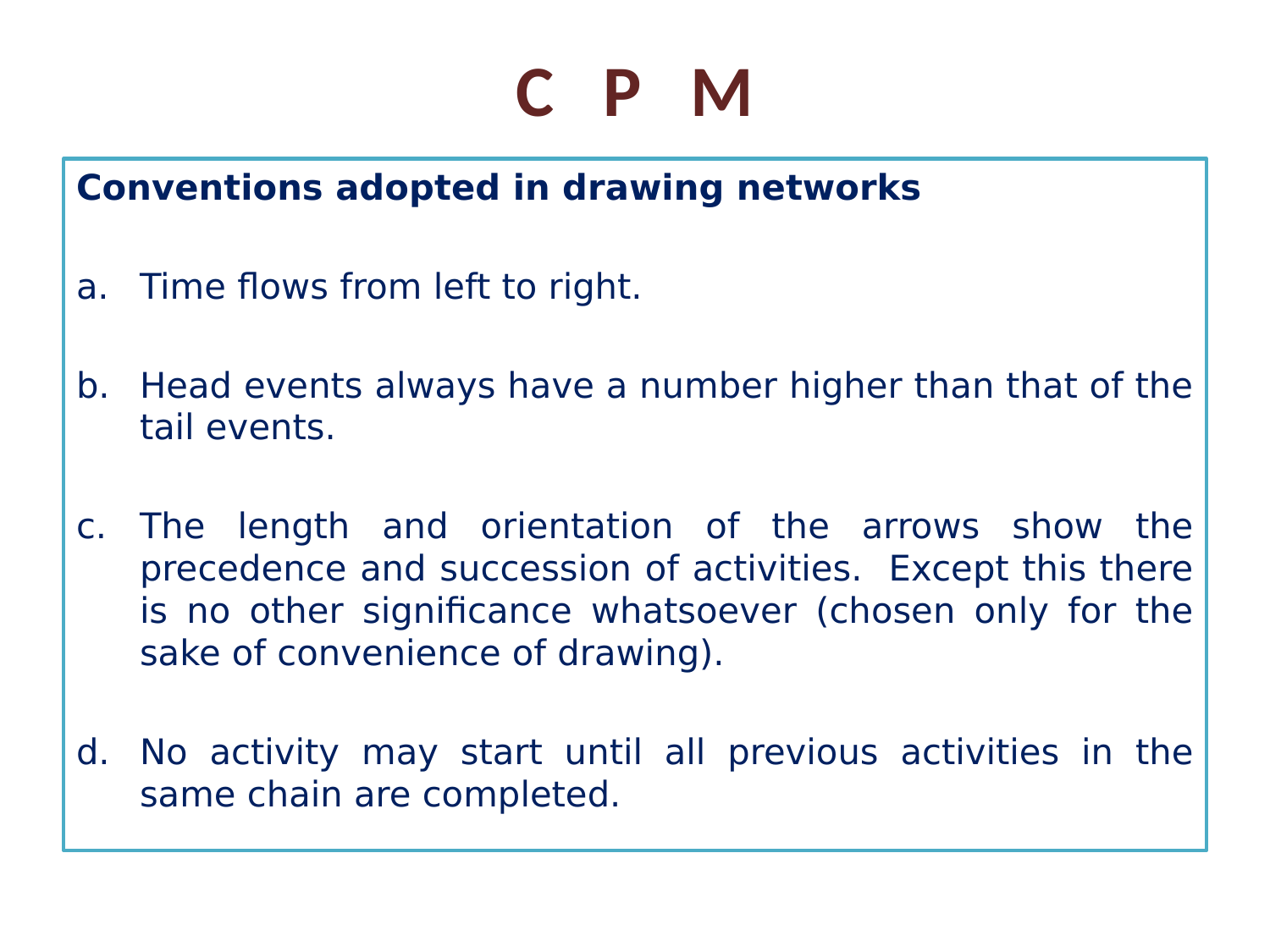

# C   P   M

Conventions adopted in drawing networks

Time flows from left to right.

Head events always have a number higher than that of the tail events.

The length and orientation of the arrows show the precedence and succession of activities.  Except this there is no other significance whatsoever (chosen only for the sake of convenience of drawing).

No activity may start until all previous activities in the same chain are completed.